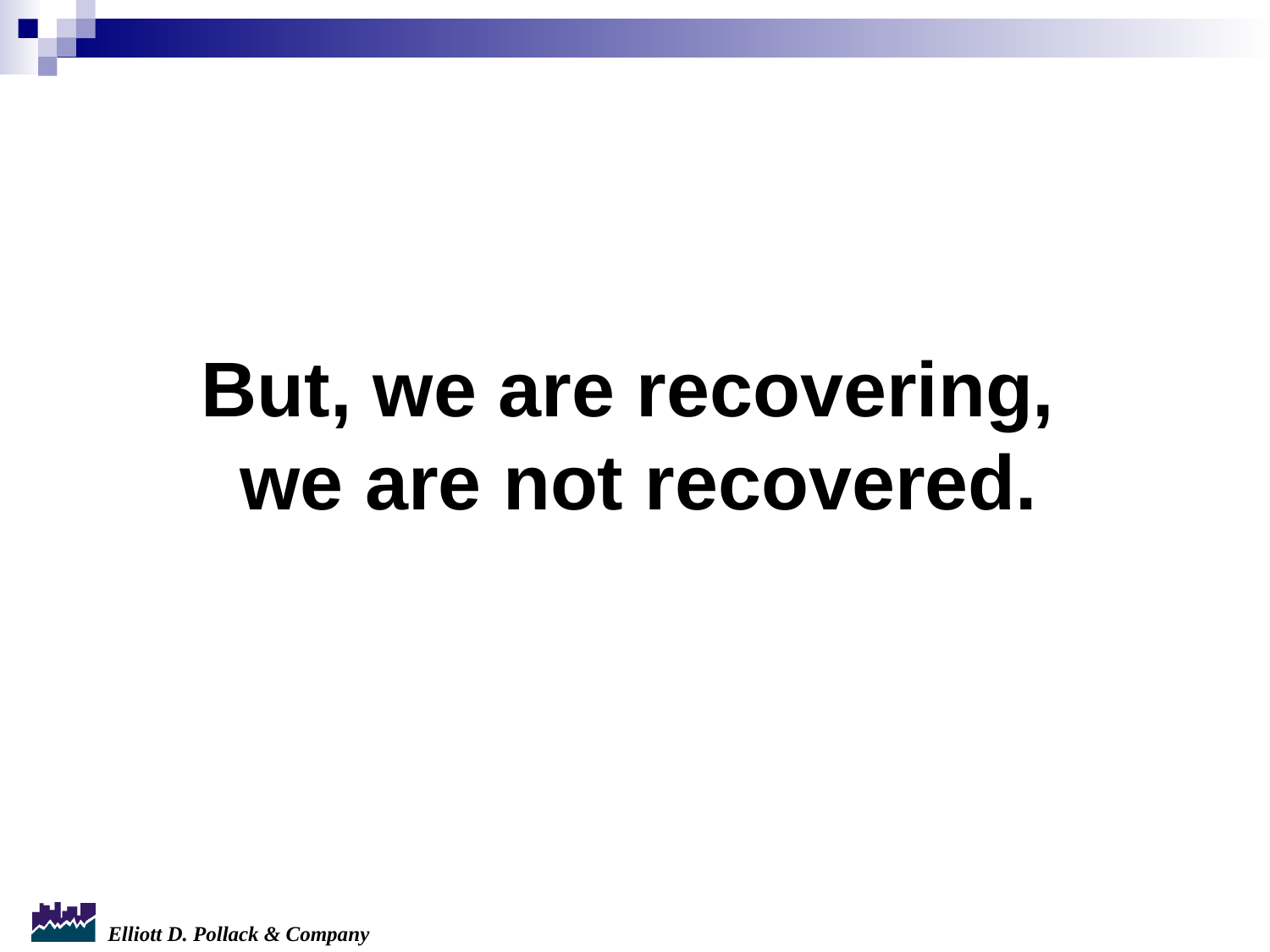

But, we are recovering,
we are not recovered.